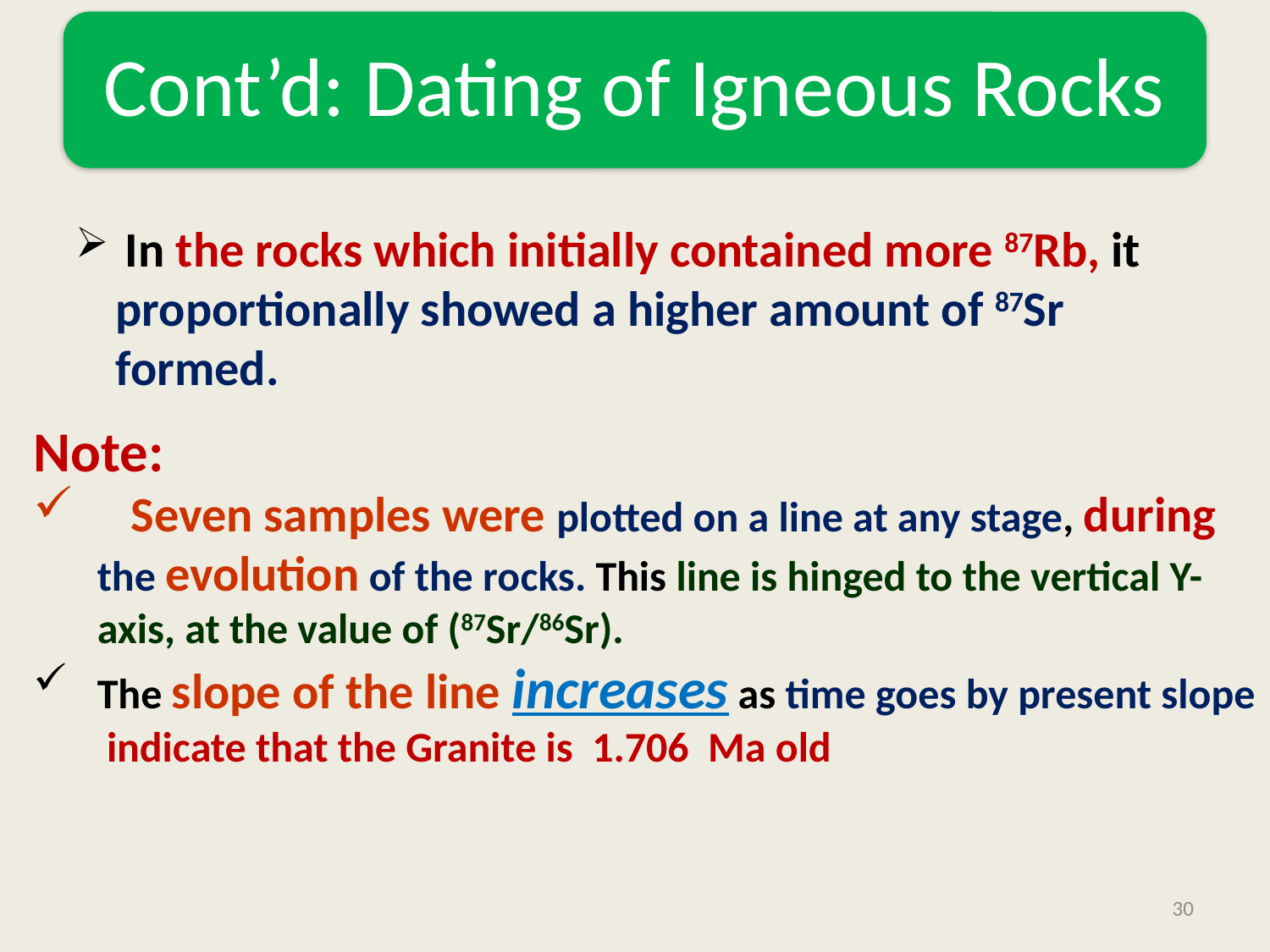

Cont’d: Dating of Igneous Rocks
 In the rocks which initially contained more 87Rb, it proportionally showed a higher amount of 87Sr formed.
Note:
   Seven samples were plotted on a line at any stage, during the evolution of the rocks. This line is hinged to the vertical Y-axis, at the value of (87Sr/86Sr).
The slope of the line increases as time goes by present slope  indicate that the Granite is  1.706  Ma old
30